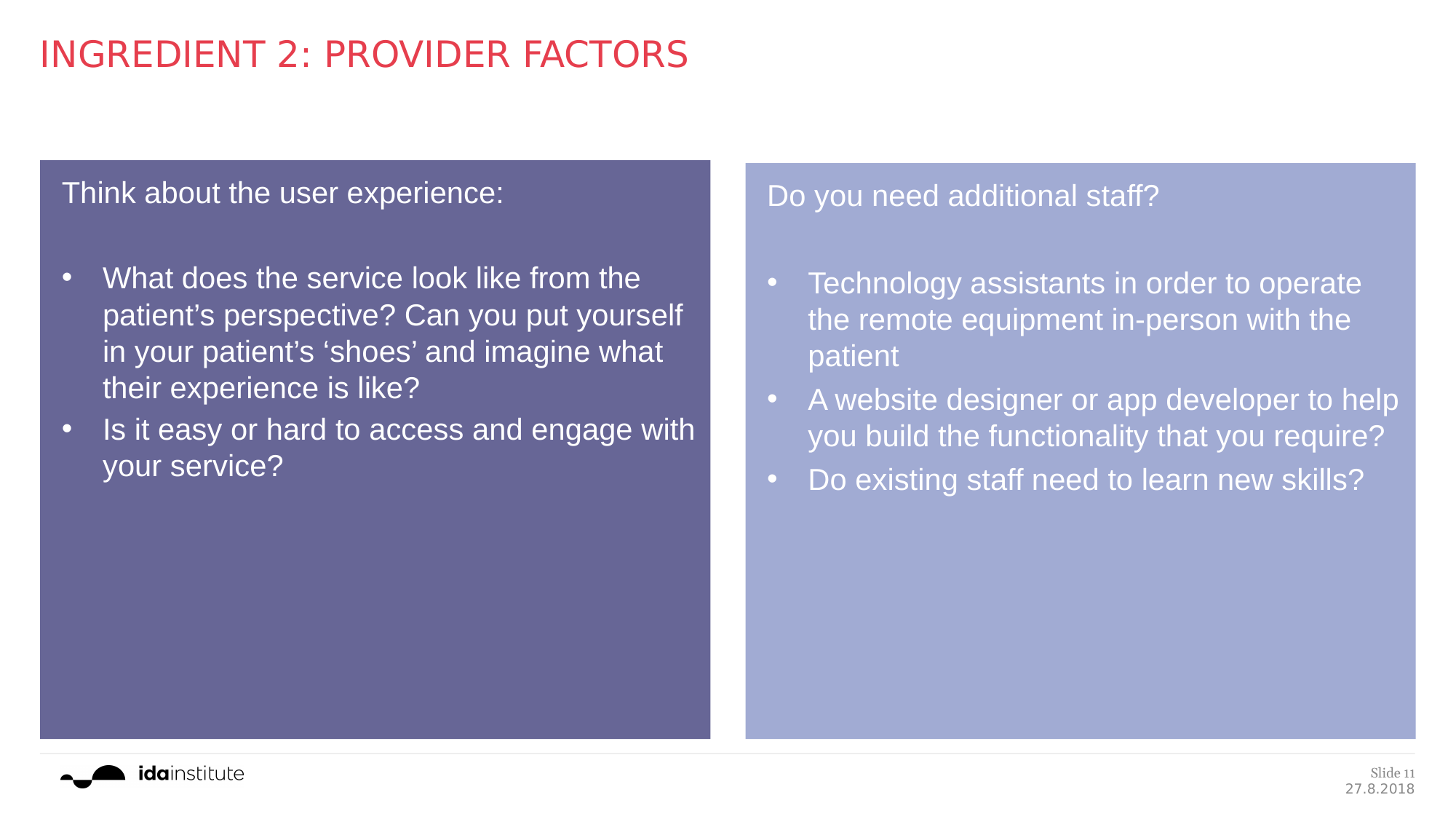

# INGREDIENT 2: PROVIDER FACTORS
Think about the user experience:

What does the service look like from the patient’s perspective? Can you put yourself in your patient’s ‘shoes’ and imagine what their experience is like?
Is it easy or hard to access and engage with your service?

Do you need additional staff?

Technology assistants in order to operate the remote equipment in-person with the patient
A website designer or app developer to help you build the functionality that you require?
Do existing staff need to learn new skills?

Slide 11
27.8.2018